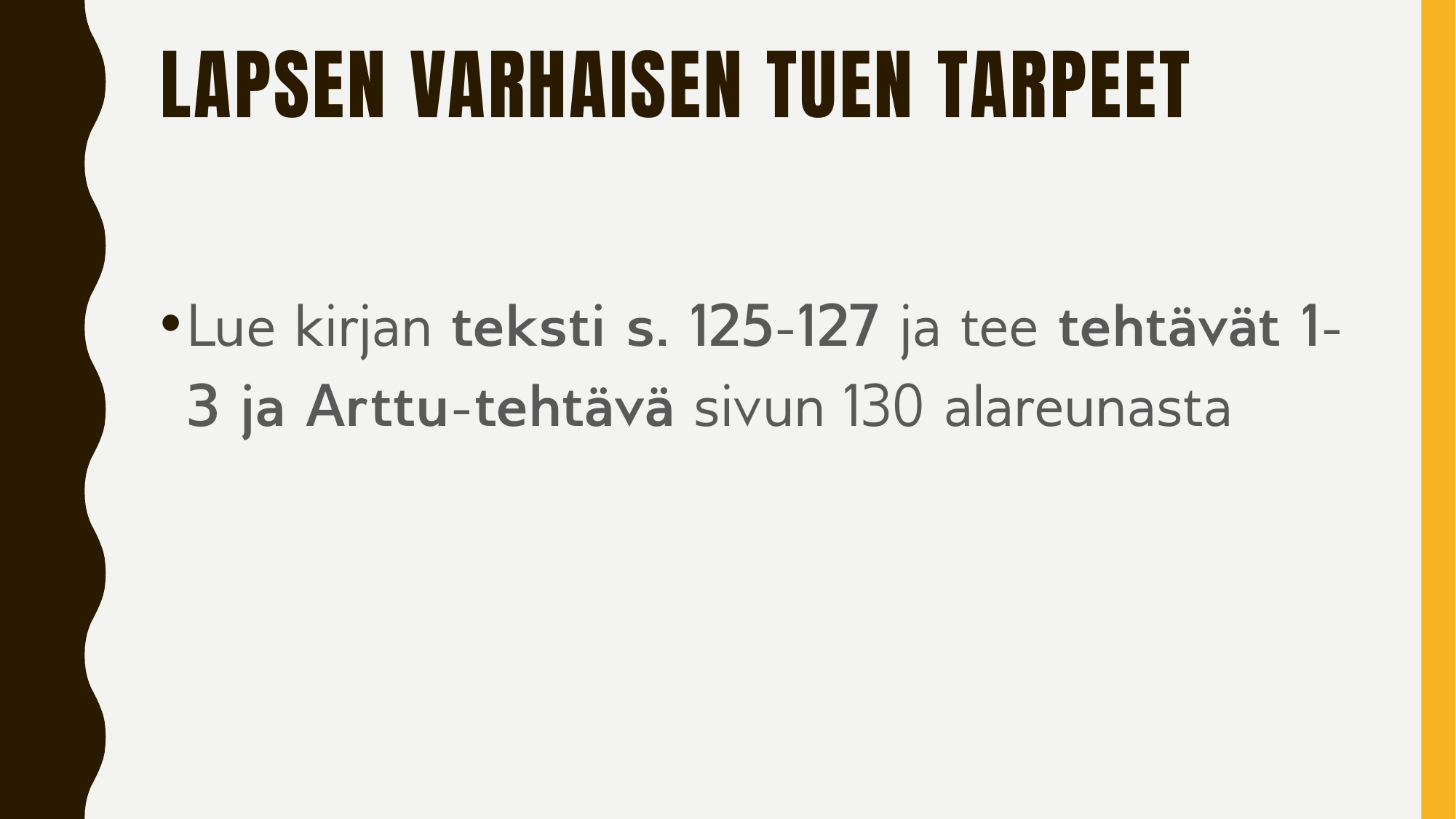

# lapsen varhaisen tuen tarpeet
Lue kirjan teksti s. 125-127 ja tee tehtävät 1-3 ja Arttu-tehtävä sivun 130 alareunasta